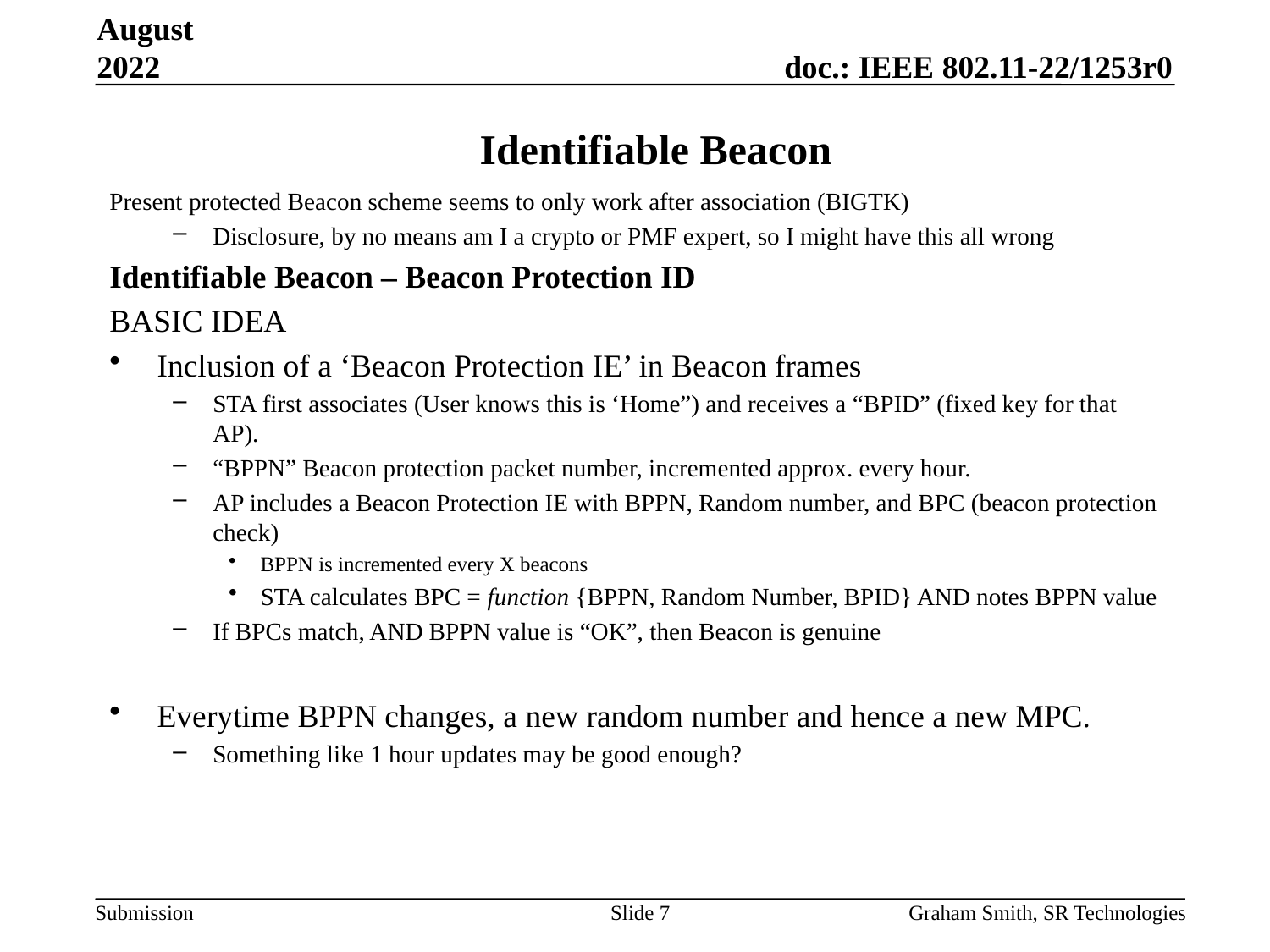

August 2022
Identifiable Beacon
Present protected Beacon scheme seems to only work after association (BIGTK)
Disclosure, by no means am I a crypto or PMF expert, so I might have this all wrong
Identifiable Beacon – Beacon Protection ID
BASIC IDEA
Inclusion of a ‘Beacon Protection IE’ in Beacon frames
STA first associates (User knows this is ‘Home”) and receives a “BPID” (fixed key for that AP).
“BPPN” Beacon protection packet number, incremented approx. every hour.
AP includes a Beacon Protection IE with BPPN, Random number, and BPC (beacon protection check)
BPPN is incremented every X beacons
STA calculates BPC = function {BPPN, Random Number, BPID} AND notes BPPN value
If BPCs match, AND BPPN value is “OK”, then Beacon is genuine

Everytime BPPN changes, a new random number and hence a new MPC.
Something like 1 hour updates may be good enough?

Slide 7
Graham Smith, SR Technologies